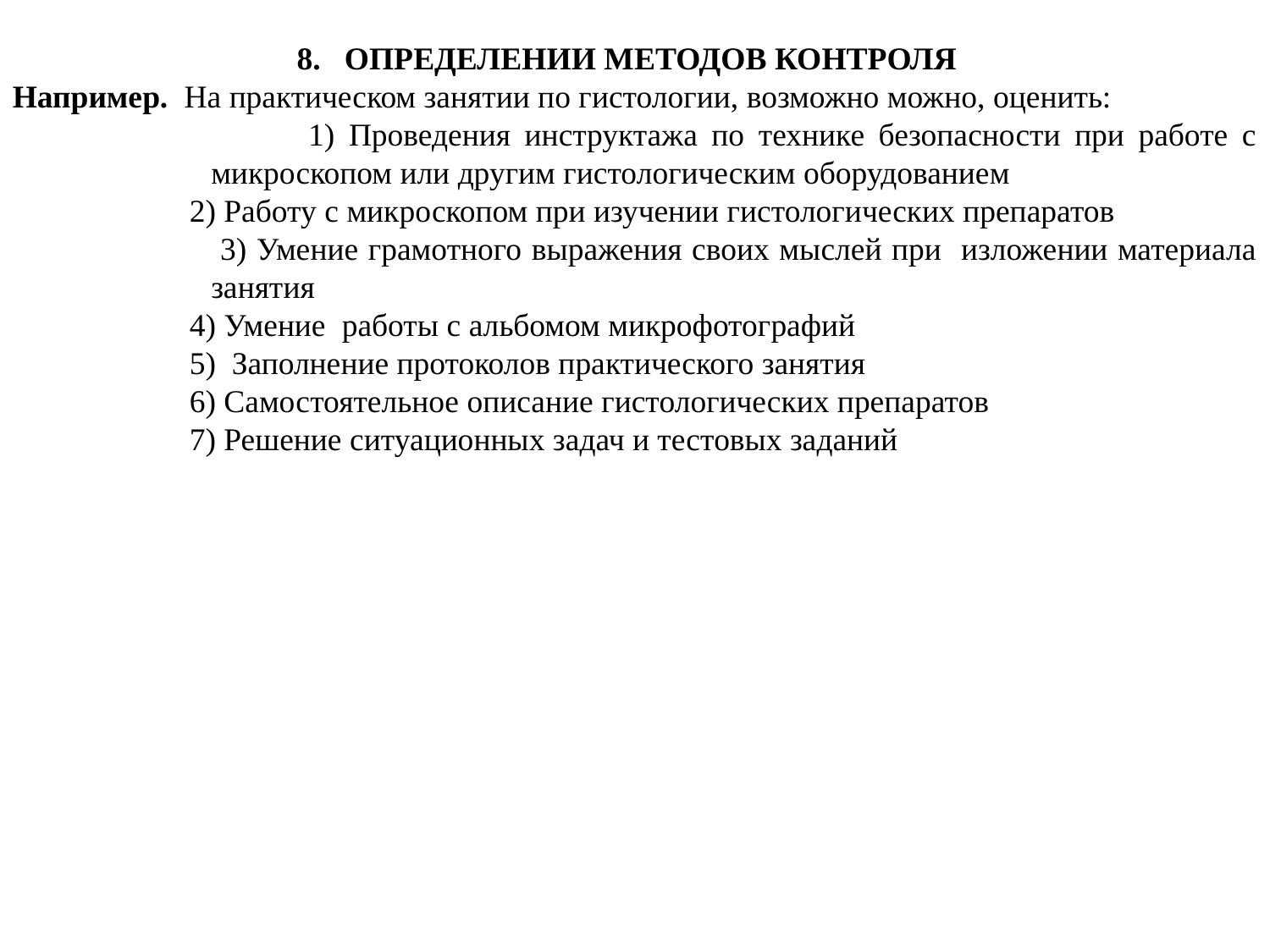

ОПРЕДЕЛЕНИИ МЕТОДОВ КОНТРОЛЯ
Например.  На практическом занятии по гистологии, возможно можно, оценить:
                     1) Проведения инструктажа по технике безопасности при работе с микроскопом или другим гистологическим оборудованием
                      2) Работу с микроскопом при изучении гистологических препаратов
                     3) Умение грамотного выражения своих мыслей при  изложении материала занятия
                      4) Умение  работы с альбомом микрофотографий
                      5)  Заполнение протоколов практического занятия
                      6) Самостоятельное описание гистологических препаратов
                      7) Решение ситуационных задач и тестовых заданий